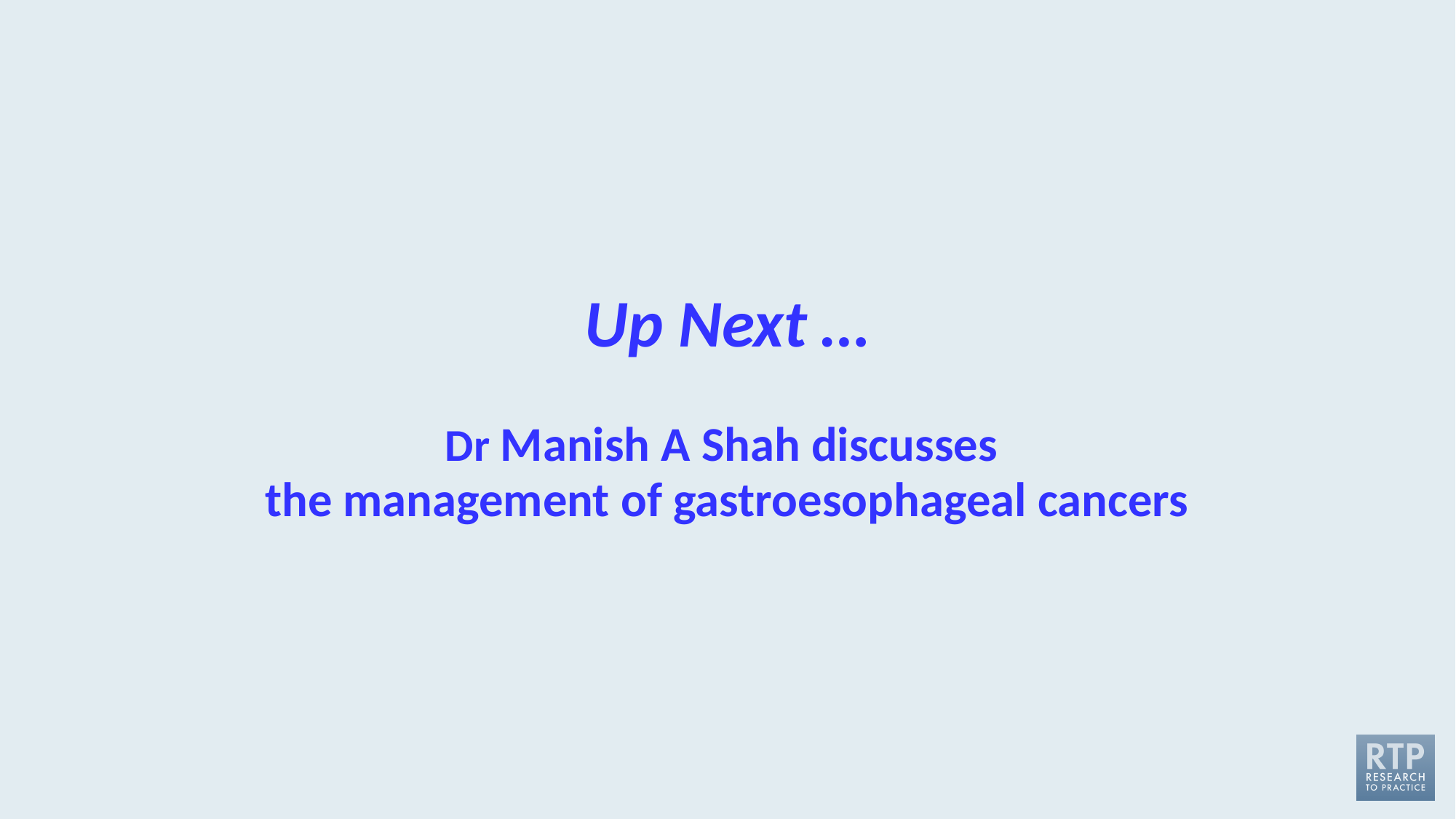

# Up Next …   Dr Manish A Shah discusses the management of gastroesophageal cancers